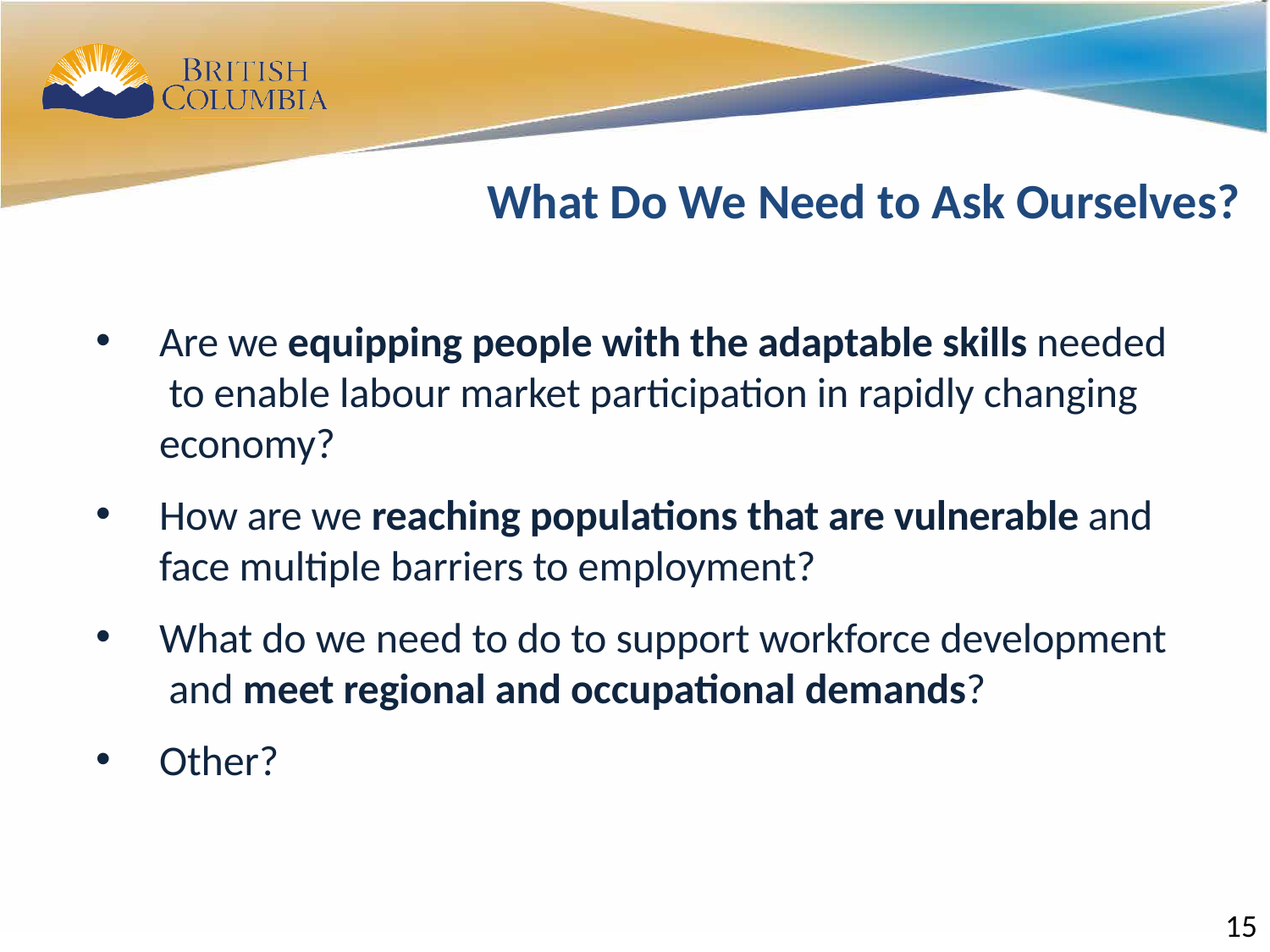

What Do We Need to Ask Ourselves?
# Are we equipping people with the adaptable skills needed  to enable labour market participation in rapidly changing  economy?
How are we reaching populations that are vulnerable and  face multiple barriers to employment?
What do we need to do to support workforce development  and meet regional and occupational demands?
Other?
15